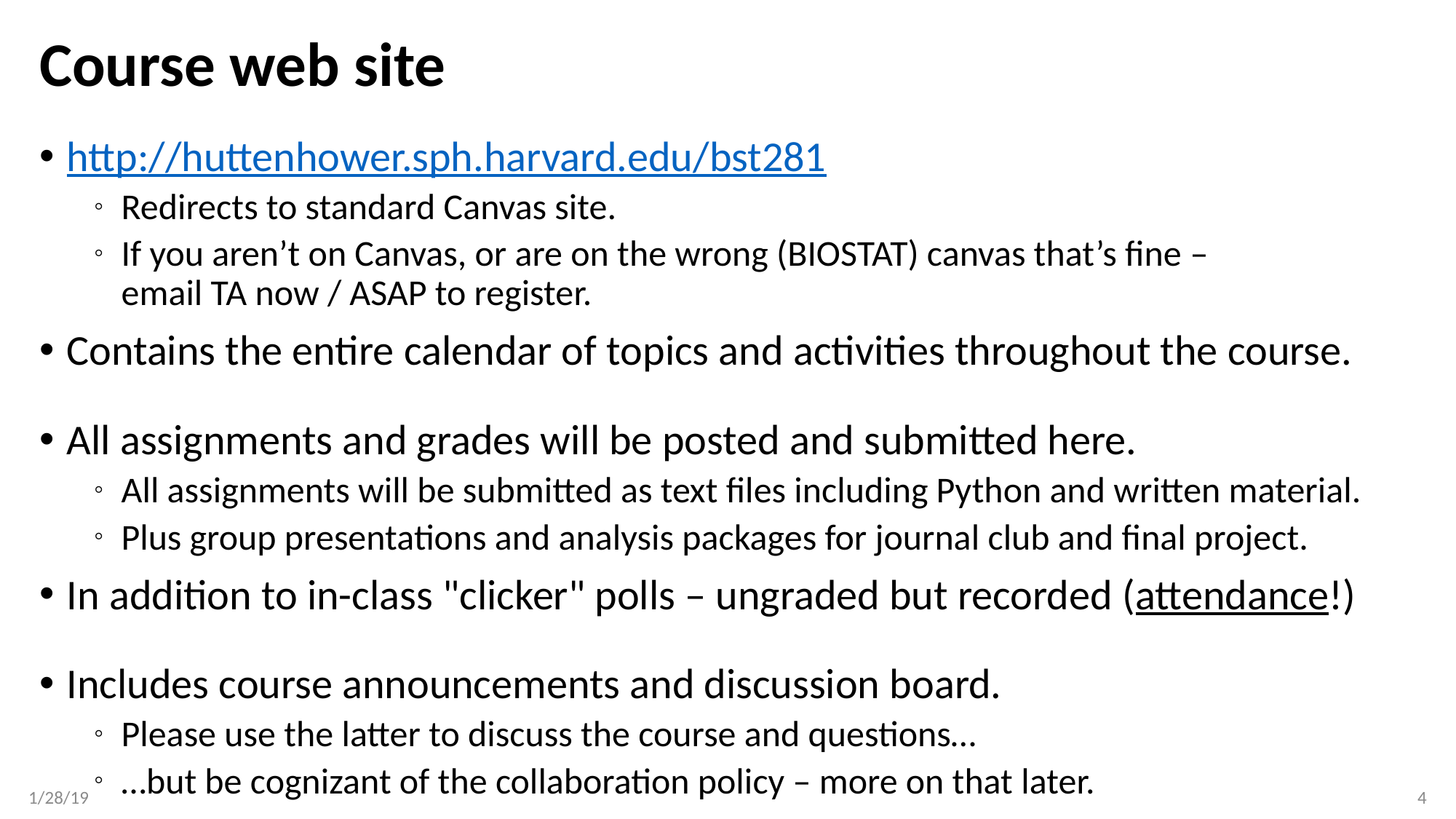

# Course web site
http://huttenhower.sph.harvard.edu/bst281
Redirects to standard Canvas site.
If you aren’t on Canvas, or are on the wrong (BIOSTAT) canvas that’s fine –
email TA now / ASAP to register.
Contains the entire calendar of topics and activities throughout the course.

All assignments and grades will be posted and submitted here.
All assignments will be submitted as text files including Python and written material.
Plus group presentations and analysis packages for journal club and final project.
In addition to in-class "clicker" polls – ungraded but recorded (attendance!)

Includes course announcements and discussion board.
Please use the latter to discuss the course and questions…
…but be cognizant of the collaboration policy – more on that later.
1/28/19
4